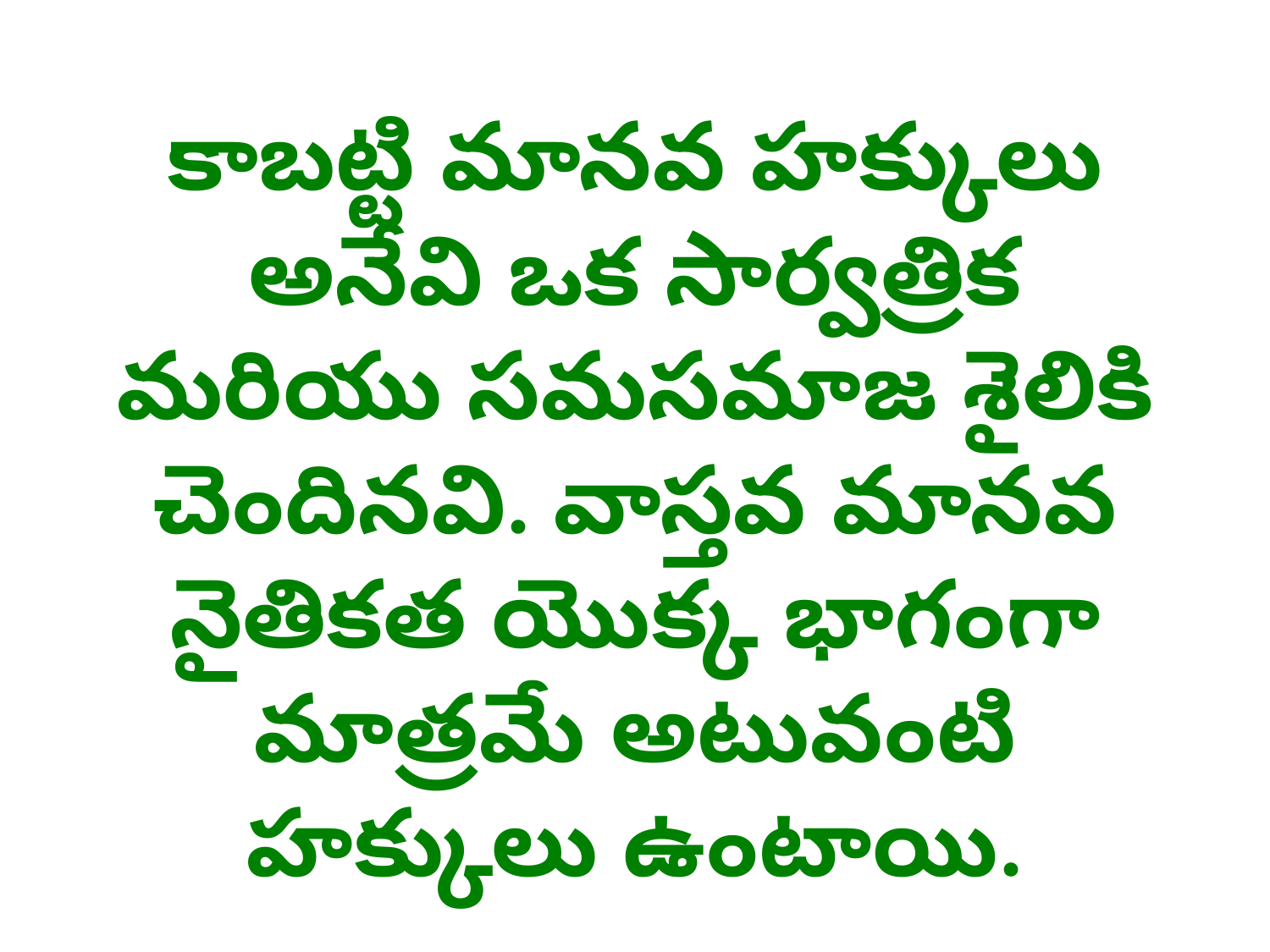

# కాబట్టి మానవ హక్కులు అనేవి ఒక సార్వత్రిక మరియు సమసమాజ శైలికి చెందినవి. వాస్తవ మానవ నైతికత యొక్క భాగంగా మాత్రమే అటువంటి హక్కులు ఉంటాయి.